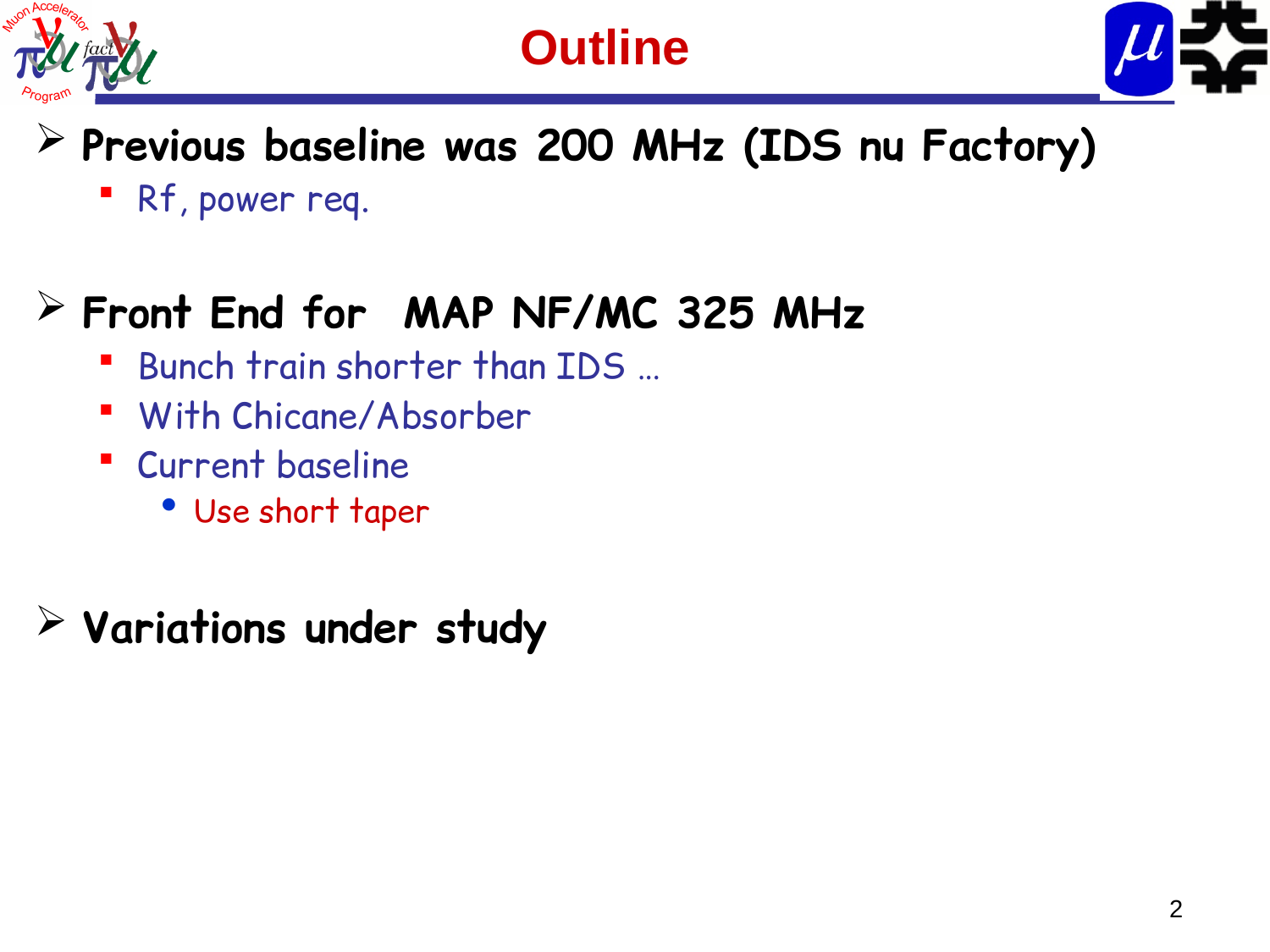

# Outline
Previous baseline was 200 MHz (IDS nu Factory)
Rf, power req.

Front End for  MAP NF/MC 325 MHz
Bunch train shorter than IDS …
With Chicane/Absorber
Current baseline
Use short taper

Variations under study

2